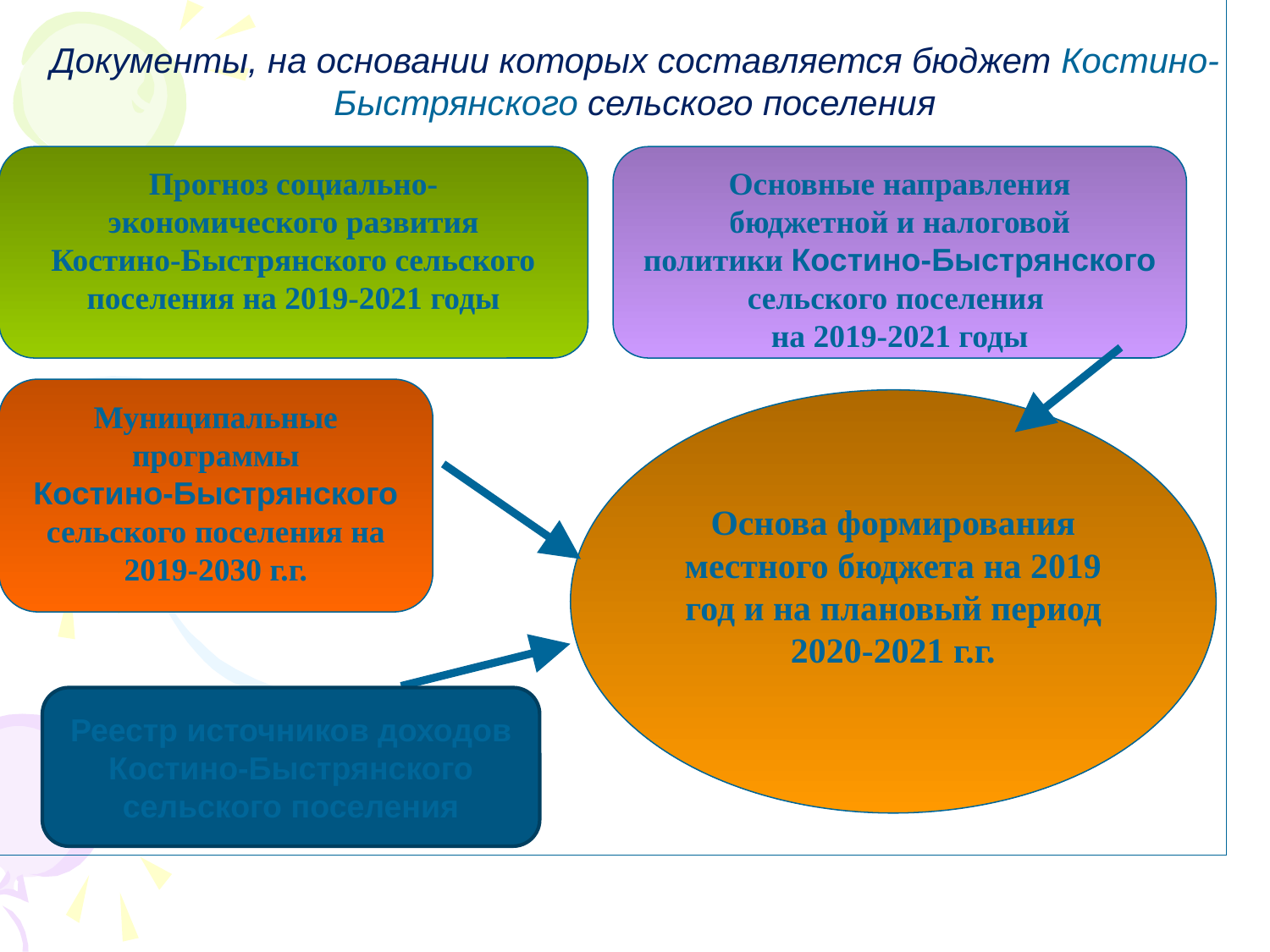

Прогноз социально-
экономического развития
Костино-Быстрянского сельского поселения на 2019-2021 годы
Основные направления
бюджетной и налоговой
политики Костино-Быстрянского сельского поселения
на 2019-2021 годы

Муниципальные
программы
Костино-Быстрянского сельского поселения на 2019-2030 г.г.

Основа формирования местного бюджета на 2019 год и на плановый период 2020-2021 г.г.

Документы, на основании которых составляется бюджет Костино-Быстрянского сельского поселения
Реестр источников доходов Костино-Быстрянского сельского поселения